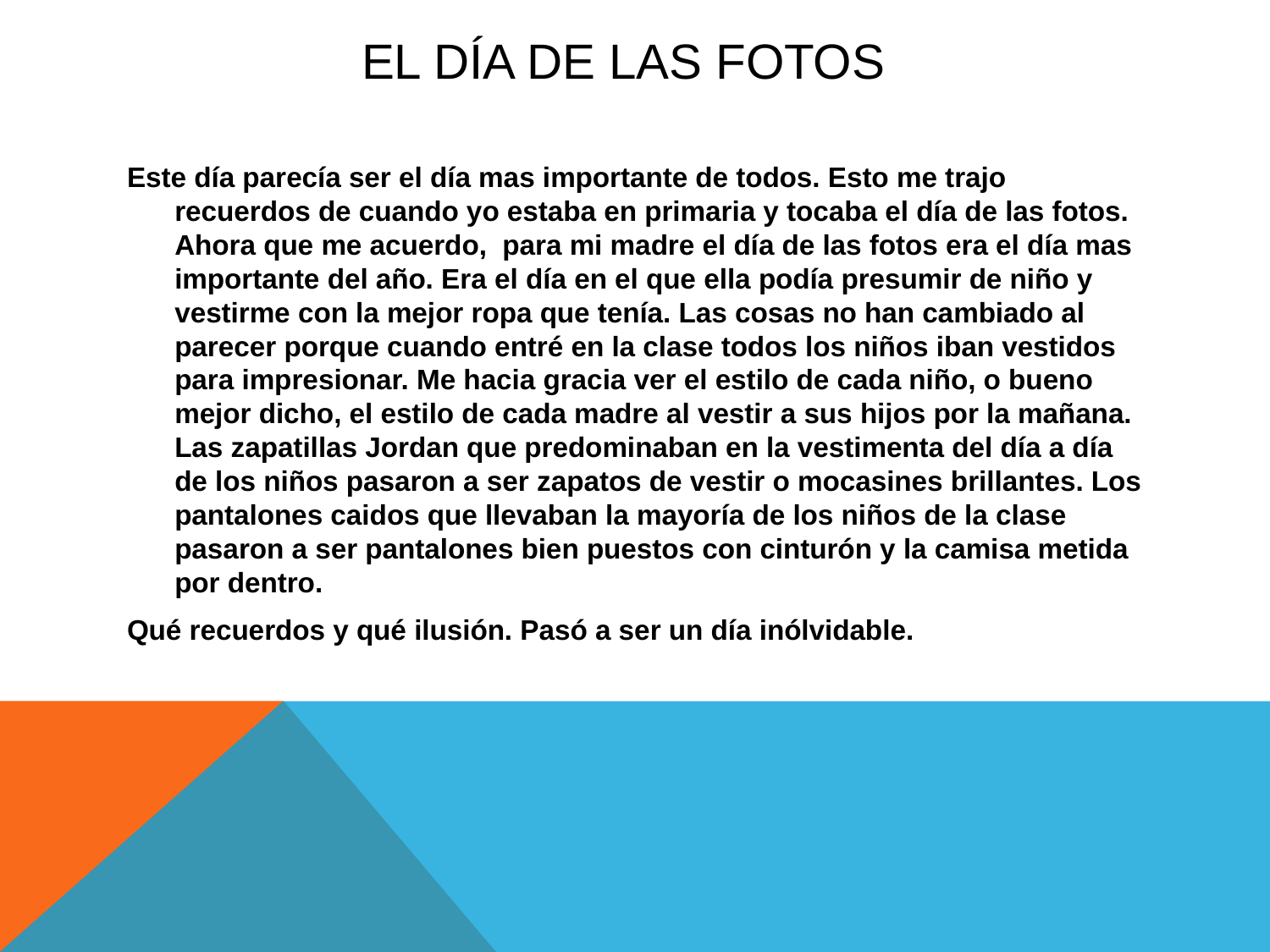

# El día de las fotos
Este día parecía ser el día mas importante de todos. Esto me trajo recuerdos de cuando yo estaba en primaria y tocaba el día de las fotos. Ahora que me acuerdo,  para mi madre el día de las fotos era el día mas importante del año. Era el día en el que ella podía presumir de niño y vestirme con la mejor ropa que tenía. Las cosas no han cambiado al parecer porque cuando entré en la clase todos los niños iban vestidos para impresionar. Me hacia gracia ver el estilo de cada niño, o bueno mejor dicho, el estilo de cada madre al vestir a sus hijos por la mañana. Las zapatillas Jordan que predominaban en la vestimenta del día a día de los niños pasaron a ser zapatos de vestir o mocasines brillantes. Los pantalones caidos que llevaban la mayoría de los niños de la clase pasaron a ser pantalones bien puestos con cinturón y la camisa metida por dentro.
Qué recuerdos y qué ilusión. Pasó a ser un día inólvidable.